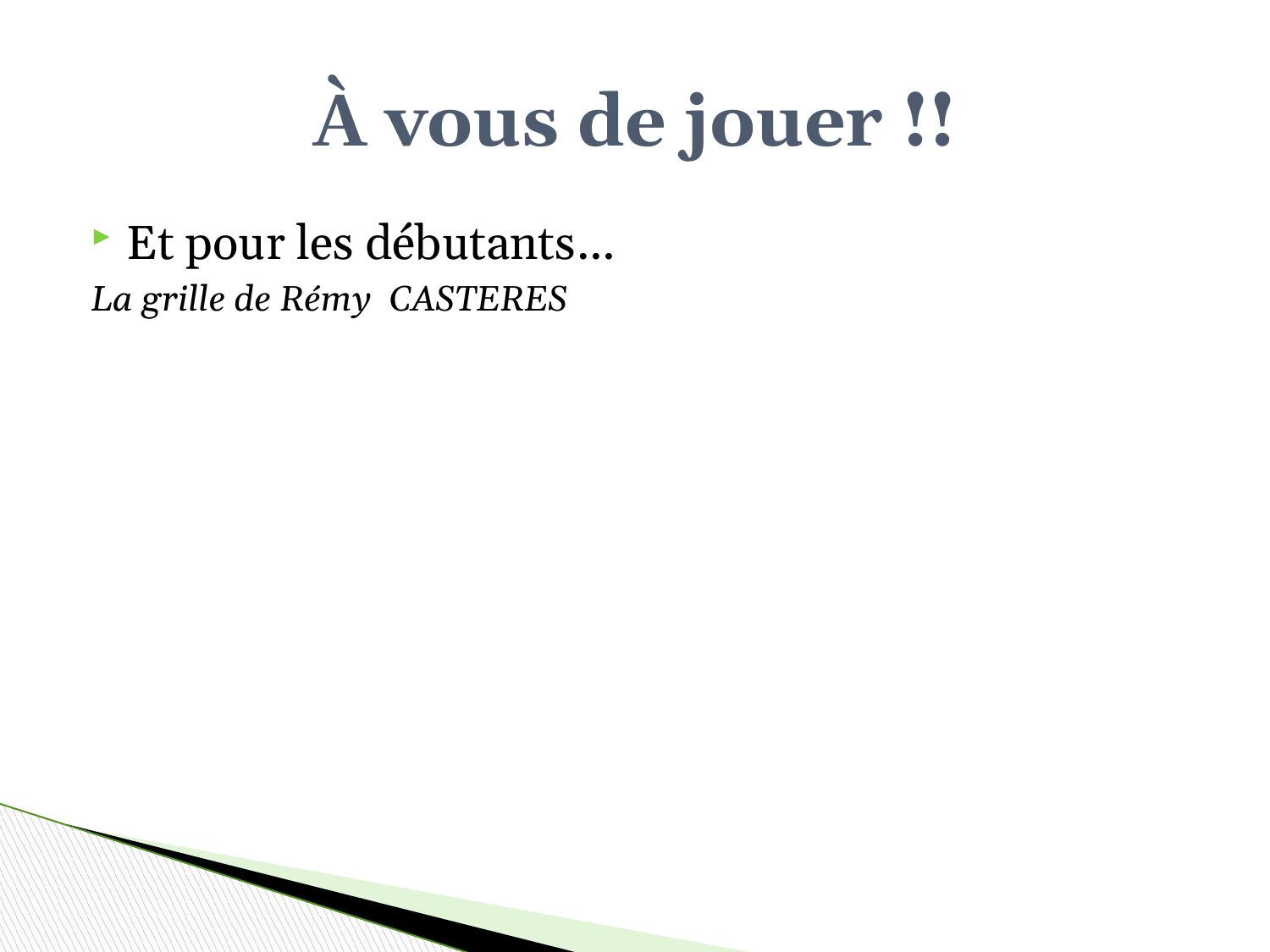

# À vous de jouer !!
Et pour les débutants…
La grille de Rémy  CASTERES